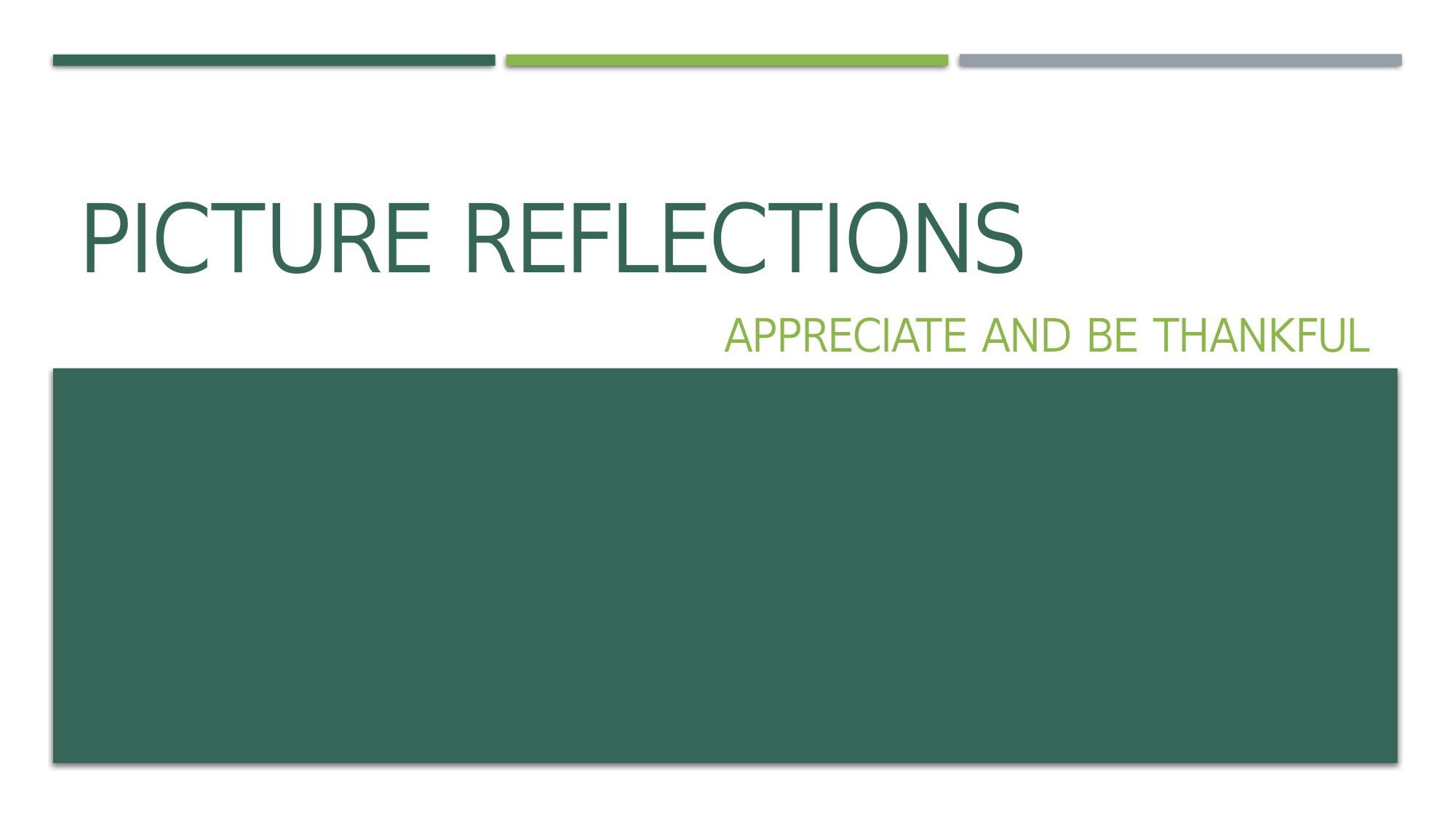

# Picture Reflections
Appreciate and be Thankful